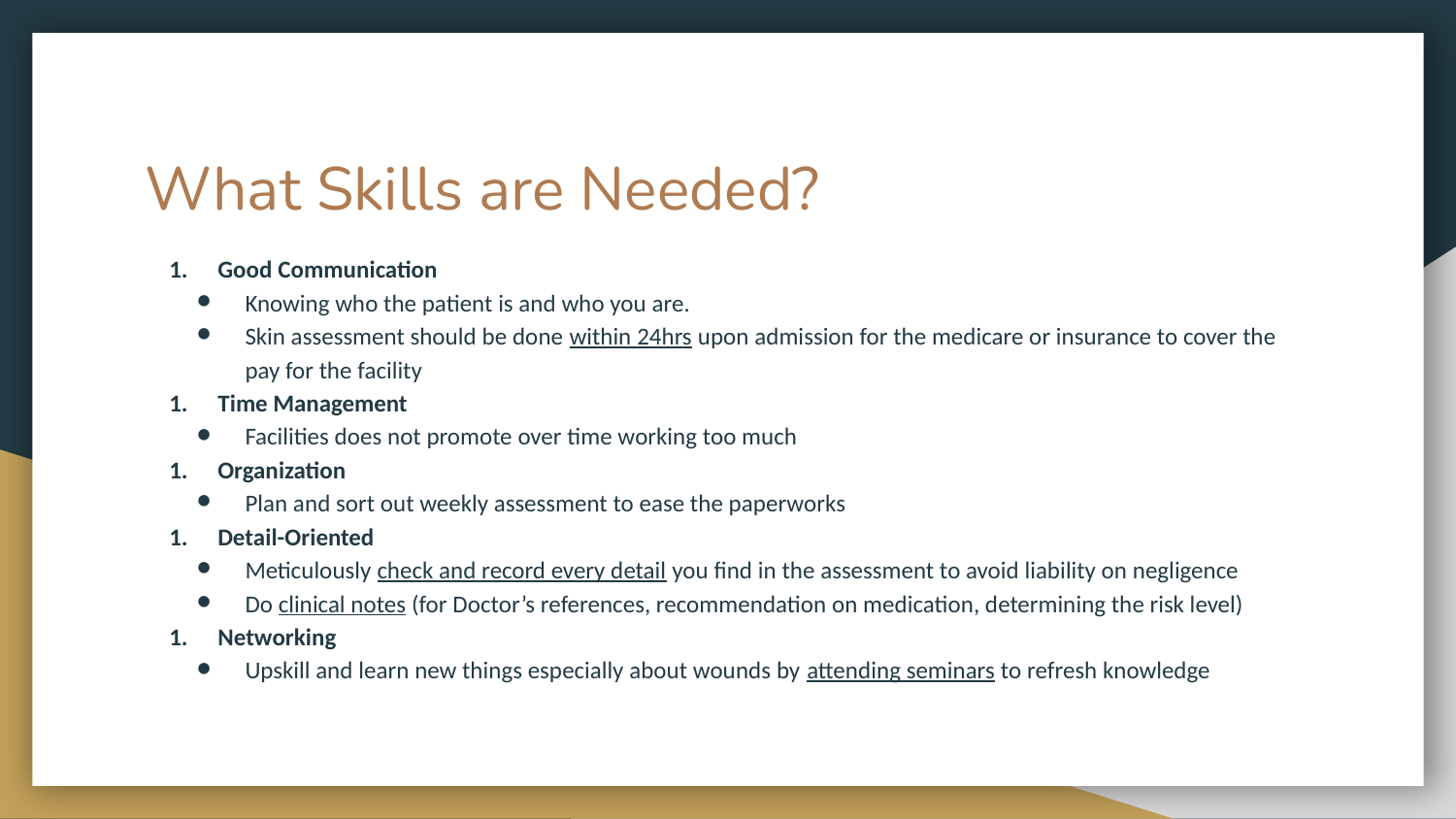

# What Skills are Needed?
Good Communication
Knowing who the patient is and who you are.
Skin assessment should be done within 24hrs upon admission for the medicare or insurance to cover the pay for the facility
Time Management
Facilities does not promote over time working too much
Organization
Plan and sort out weekly assessment to ease the paperworks
Detail-Oriented
Meticulously check and record every detail you find in the assessment to avoid liability on negligence
Do clinical notes (for Doctor’s references, recommendation on medication, determining the risk level)
Networking
Upskill and learn new things especially about wounds by attending seminars to refresh knowledge